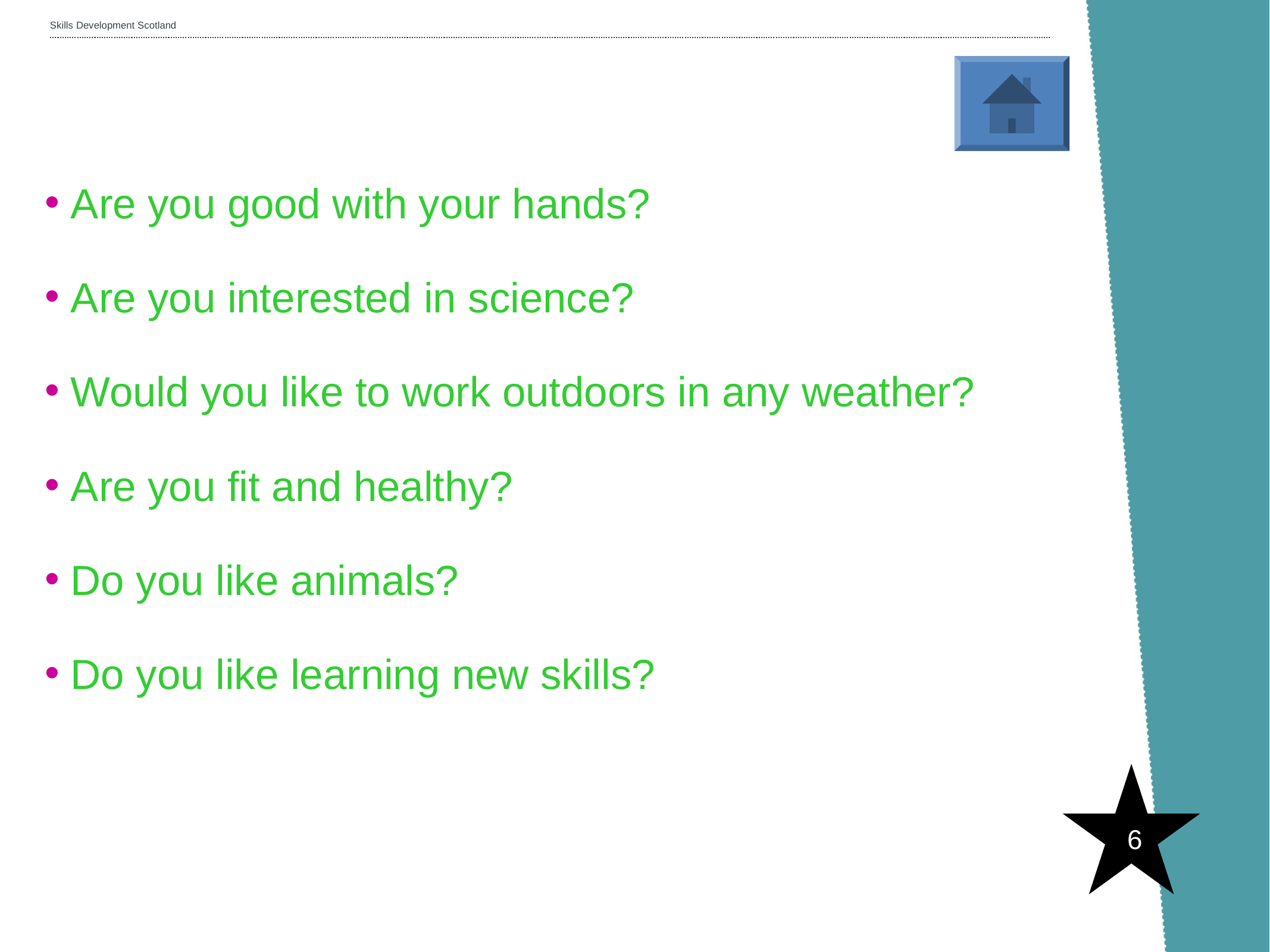

Are you good with your hands?

Are you interested in science?

Would you like to work outdoors in any weather?

Are you fit and healthy?

Do you like animals?

Do you like learning new skills?

6